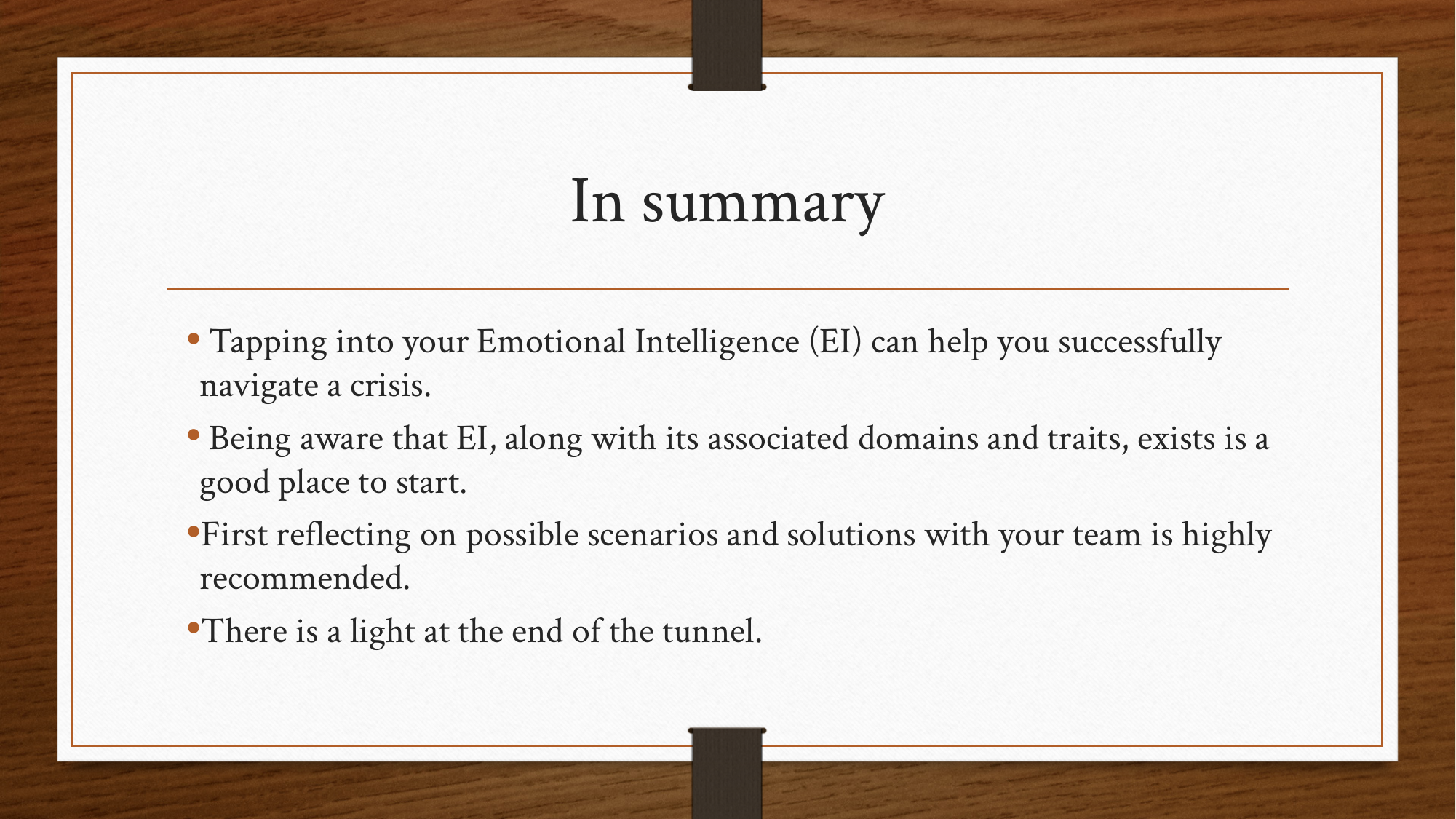

# In summary
 Tapping into your Emotional Intelligence (EI) can help you successfully navigate a crisis.
 Being aware that EI, along with its associated domains and traits, exists is a good place to start.
First reflecting on possible scenarios and solutions with your team is highly recommended.
There is a light at the end of the tunnel.